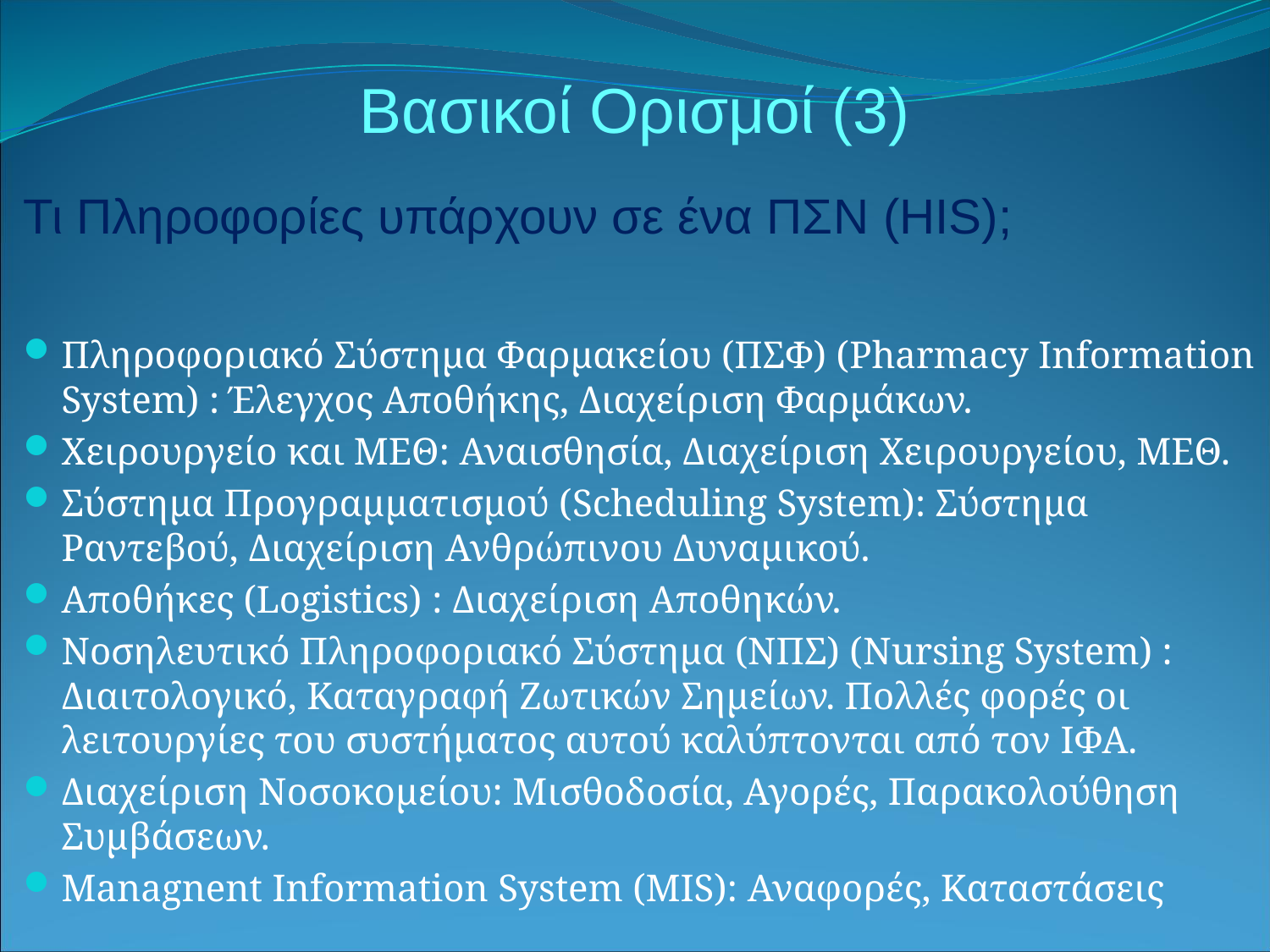

Βασικοί Ορισμοί (3)
Τι Πληροφορίες υπάρχουν σε ένα ΠΣN (HIS);

Πληροφοριακό Σύστημα Φαρμακείου (ΠΣΦ) (Pharmacy Information System) : Έλεγχος Αποθήκης, Διαχείριση Φαρμάκων.
Χειρουργείο και ΜΕΘ: Αναισθησία, Διαχείριση Χειρουργείου, ΜΕΘ.
Σύστημα Προγραμματισμού (Scheduling System): Σύστημα Ραντεβού, Διαχείριση Ανθρώπινου Δυναμικού.
Αποθήκες (Logistics) : Διαχείριση Αποθηκών.
Νοσηλευτικό Πληροφοριακό Σύστημα (ΝΠΣ) (Nursing System) : Διαιτολογικό, Καταγραφή Ζωτικών Σημείων. Πολλές φορές οι λειτουργίες του συστήματος αυτού καλύπτονται από τον ΙΦΑ.
Διαχείριση Νοσοκομείου: Μισθοδοσία, Αγορές, Παρακολούθηση Συμβάσεων.
Managnent Information System (MIS): Αναφορές, Καταστάσεις